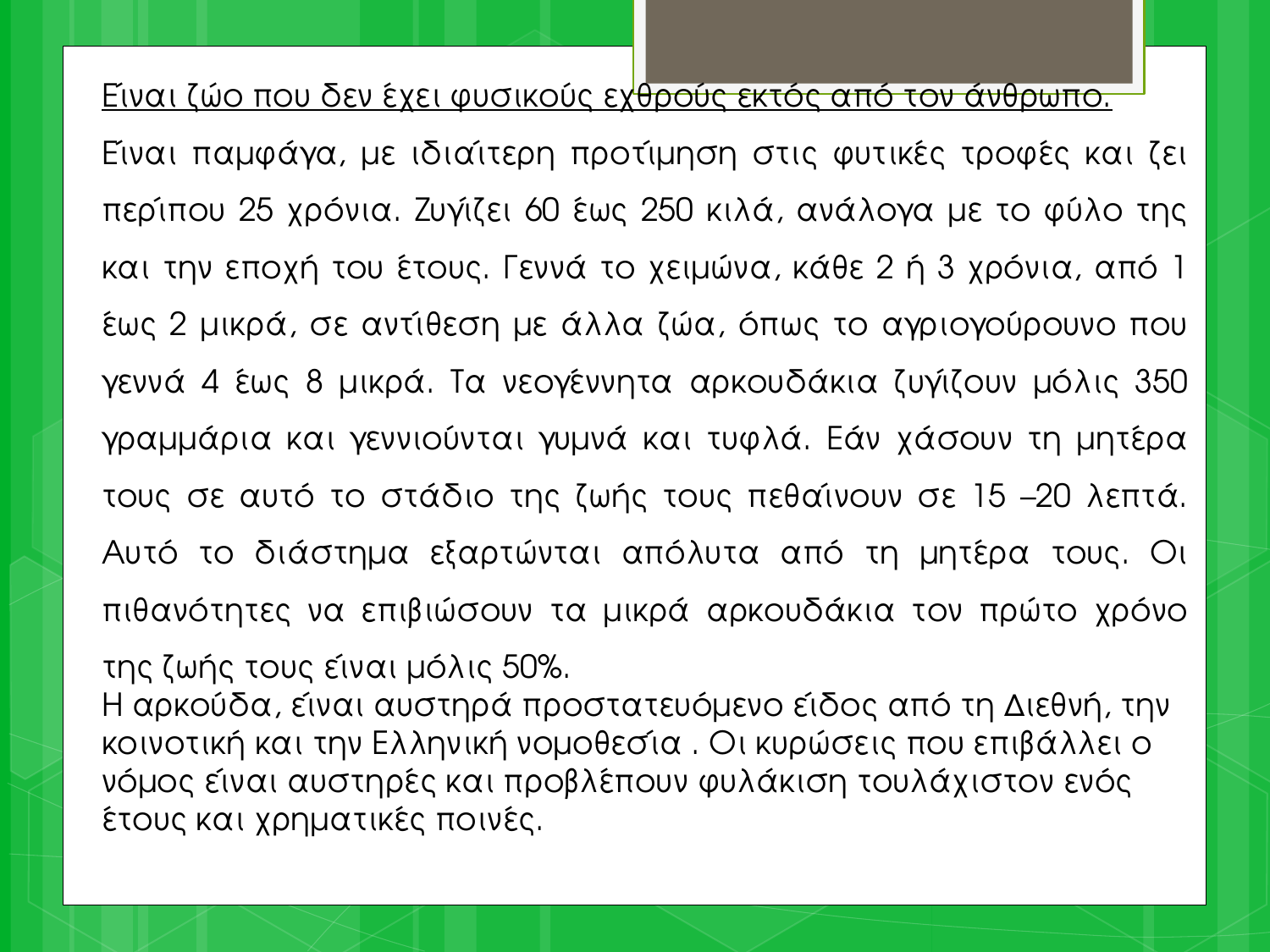

Είναι ζώο που δεν έχει φυσικούς εχθρούς εκτός από τον άνθρωπο.
Είναι παμφάγα, με ιδιαίτερη προτίμηση στις φυτικές τροφές και ζει περίπου 25 χρόνια. Ζυγίζει 60 έως 250 κιλά, ανάλογα με το φύλο της και την εποχή του έτους. Γεννά το χειμώνα, κάθε 2 ή 3 χρόνια, από 1 έως 2 μικρά, σε αντίθεση με άλλα ζώα, όπως το αγριογούρουνο που γεννά 4 έως 8 μικρά. Τα νεογέννητα αρκουδάκια ζυγίζουν μόλις 350 γραμμάρια και γεννιούνται γυμνά και τυφλά. Εάν χάσουν τη μητέρα τους σε αυτό το στάδιο της ζωής τους πεθαίνουν σε 15 –20 λεπτά. Αυτό το διάστημα εξαρτώνται απόλυτα από τη μητέρα τους. Οι πιθανότητες να επιβιώσουν τα μικρά αρκουδάκια τον πρώτο χρόνο της ζωής τους είναι μόλις 50%.
Η αρκούδα, είναι αυστηρά προστατευόμενο είδος από τη Διεθνή, την κοινοτική και την Ελληνική νομοθεσία . Oι κυρώσεις που επιβάλλει ο νόμος είναι αυστηρές και προβλέπουν φυλάκιση τουλάχιστον ενός έτους και χρηματικές ποινές.